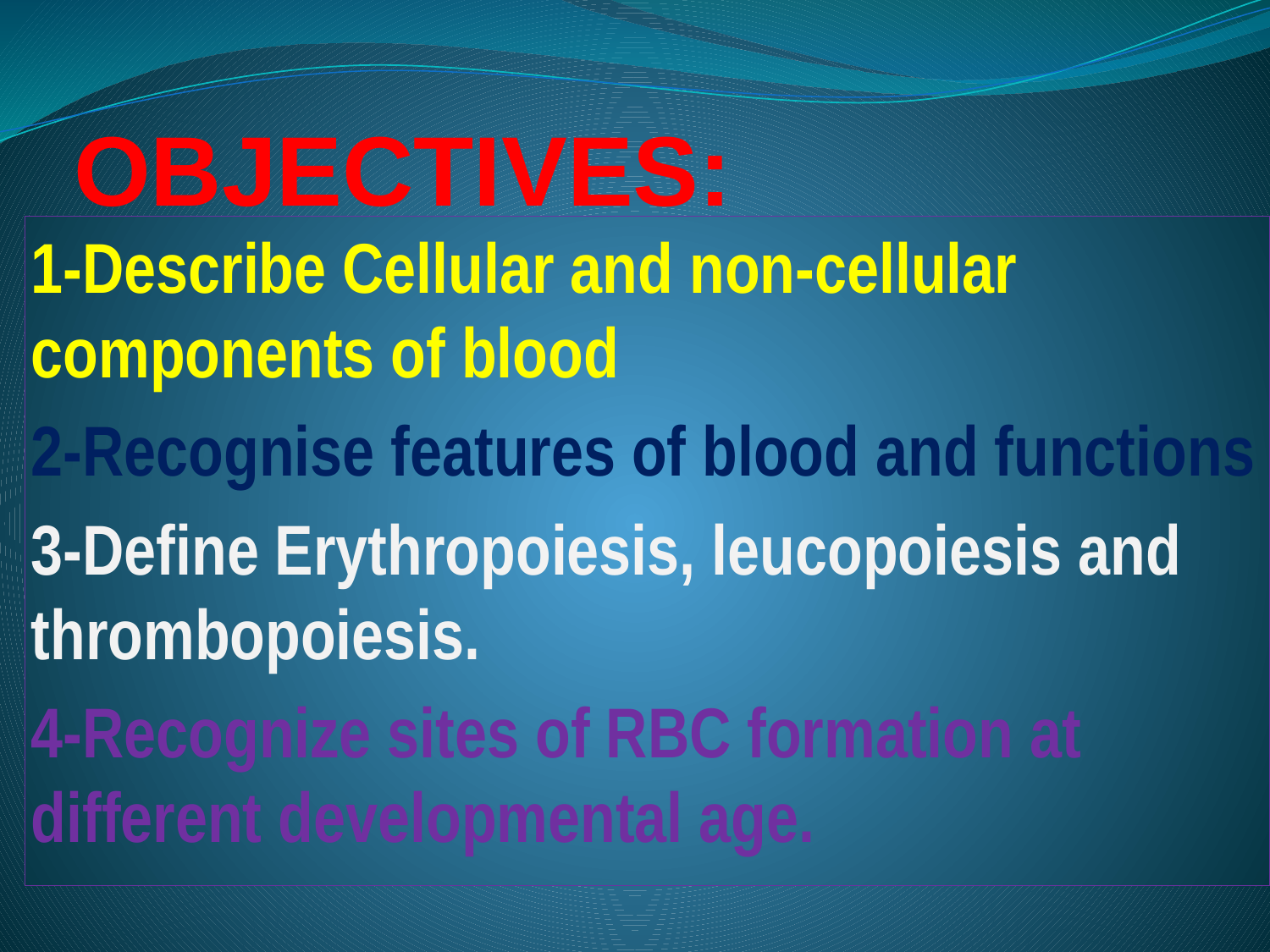

# OBJECTIVES:
1-Describe Cellular and non-cellular components of blood
2-Recognise features of blood and functions
3-Define Erythropoiesis, leucopoiesis and thrombopoiesis.
4-Recognize sites of RBC formation at different developmental age.